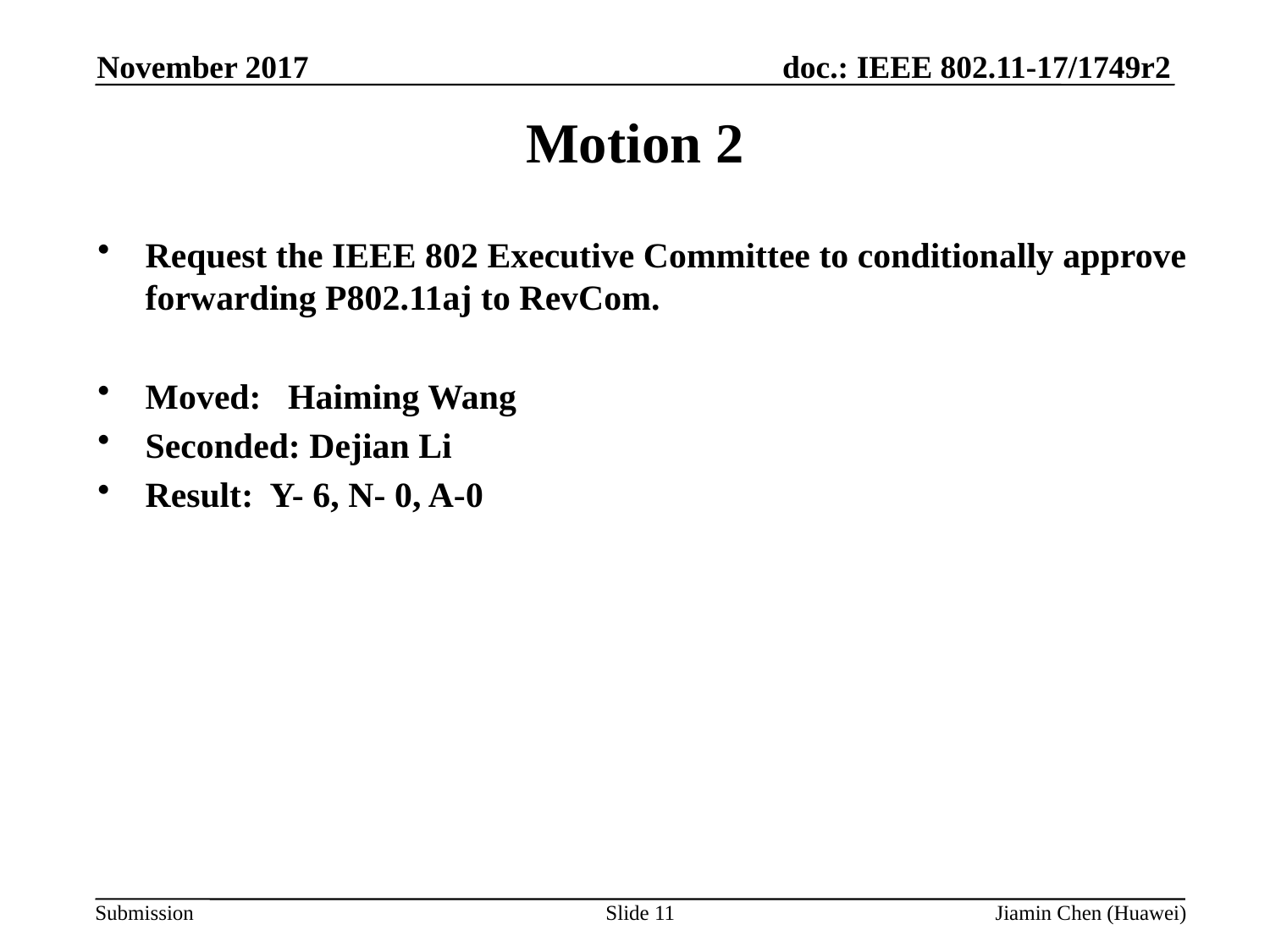

November 2017
# Motion 2
Request the IEEE 802 Executive Committee to conditionally approve forwarding P802.11aj to RevCom.

Moved:   Haiming Wang
Seconded: Dejian Li
Result:  Y- 6, N- 0, A-0

Slide 11
Jiamin Chen (Huawei)